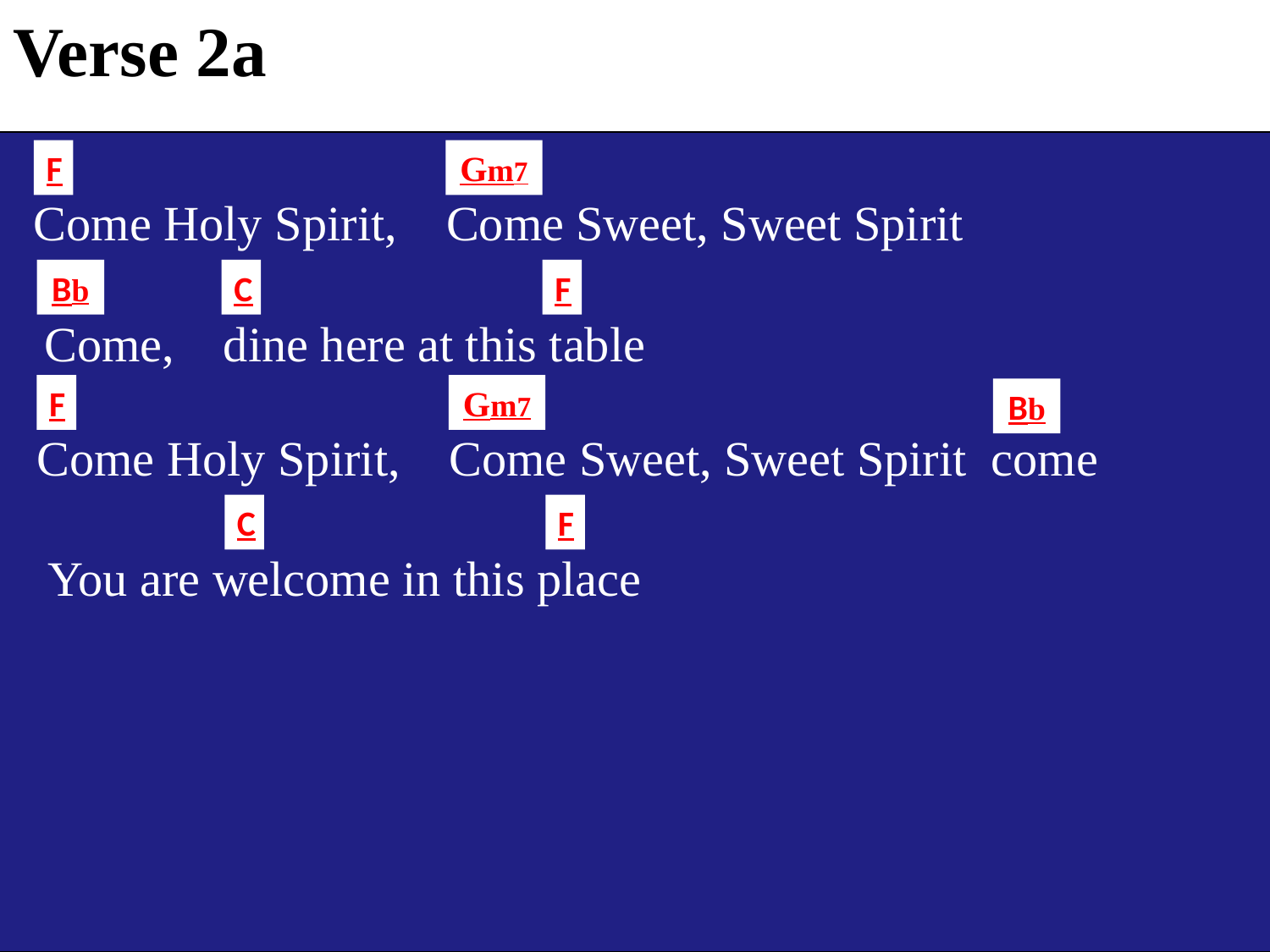

Verse 2a

F
Gm7
  Come Holy Spirit,    Come Sweet, Sweet Spirit
Bb
C
F
   Come,    dine here at this table
F
Gm7
Bb
  Come Holy Spirit,    Come Sweet, Sweet Spirit  come
C
F
   You are welcome in this place